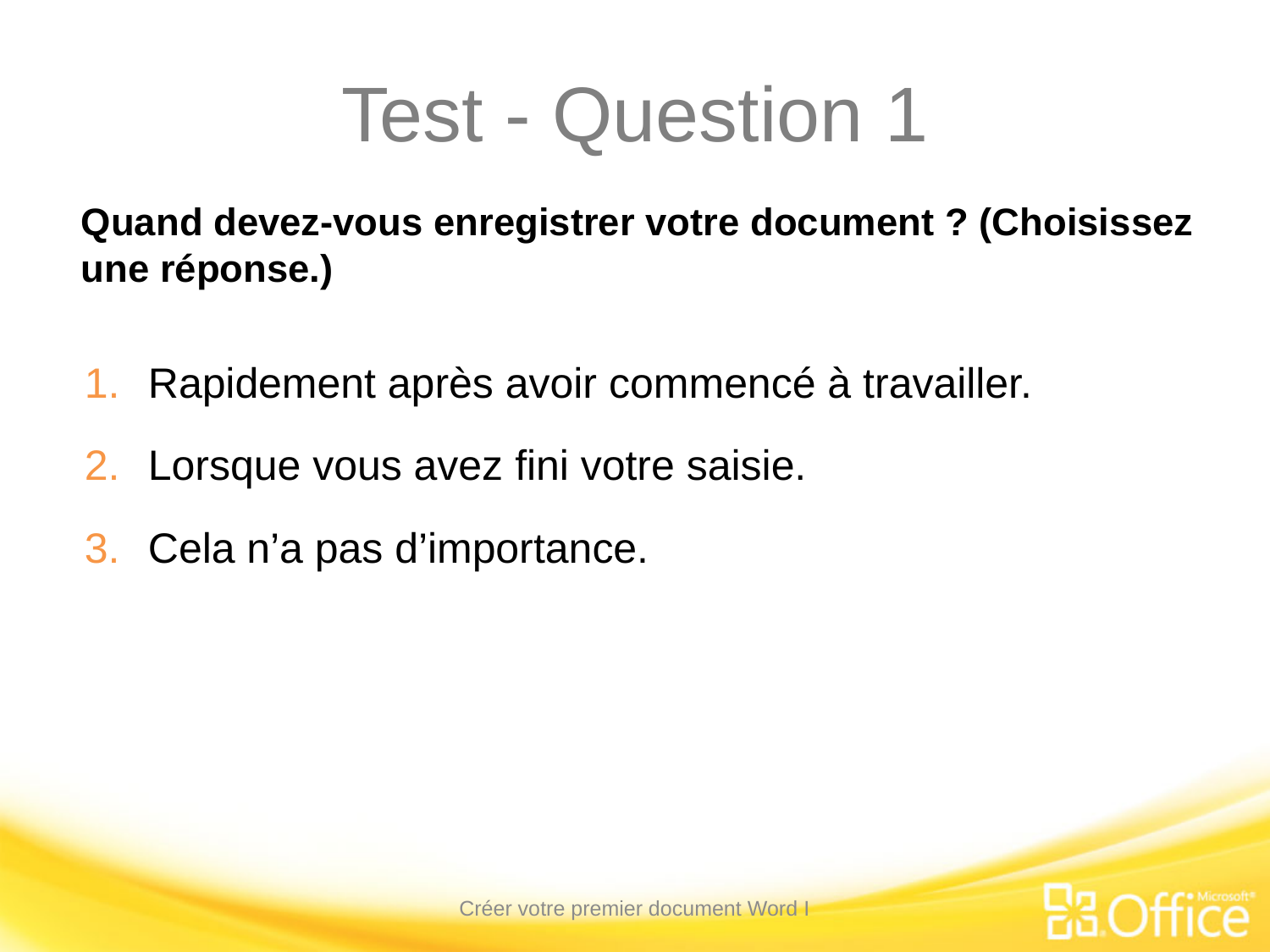

# Test - Question 1
Quand devez-vous enregistrer votre document ? (Choisissez une réponse.)
Rapidement après avoir commencé à travailler.
Lorsque vous avez fini votre saisie.
Cela n’a pas d’importance.
Créer votre premier document Word I